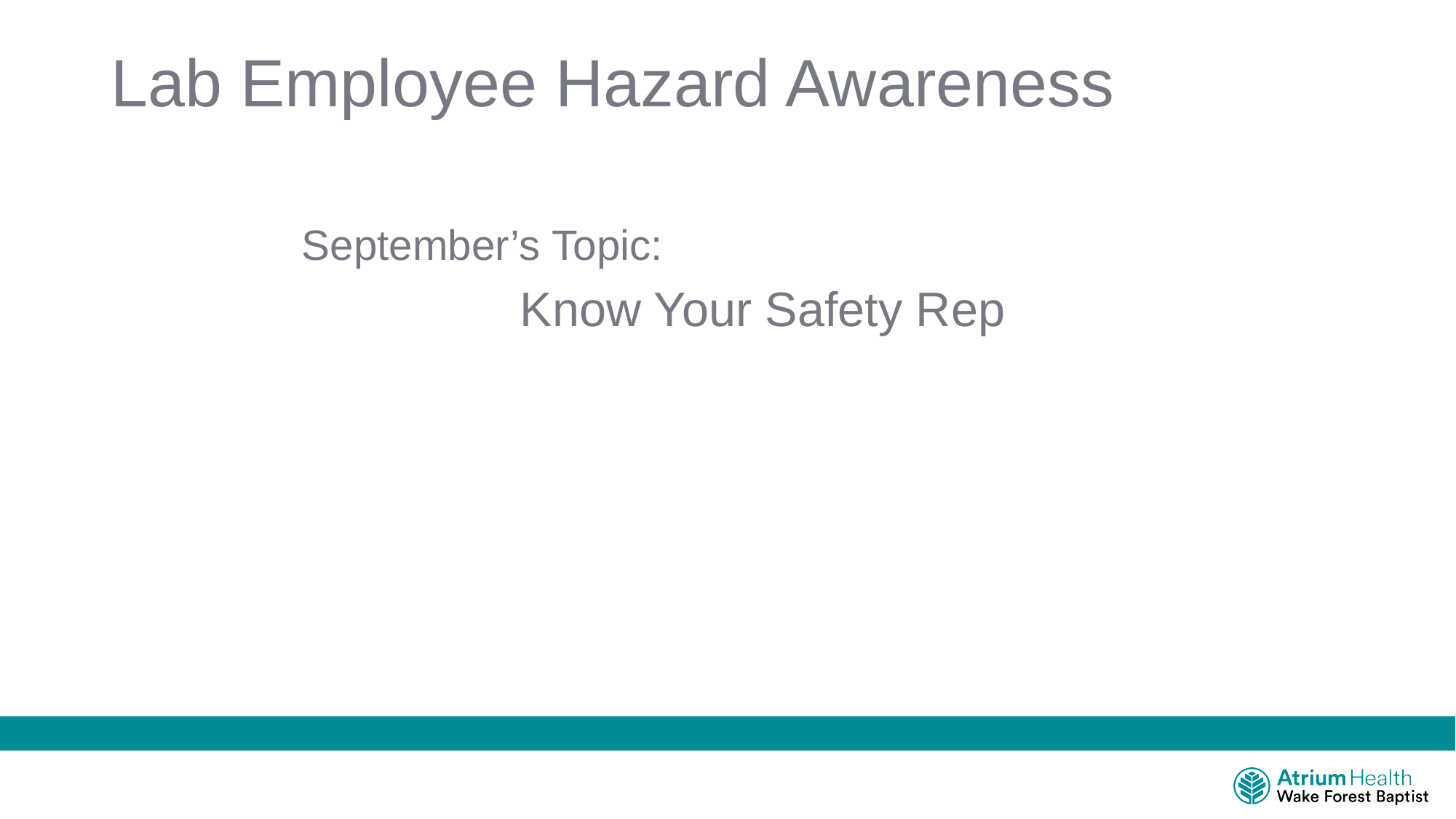

# Lab Employee Hazard Awareness
September’s Topic:
		Know Your Safety Rep